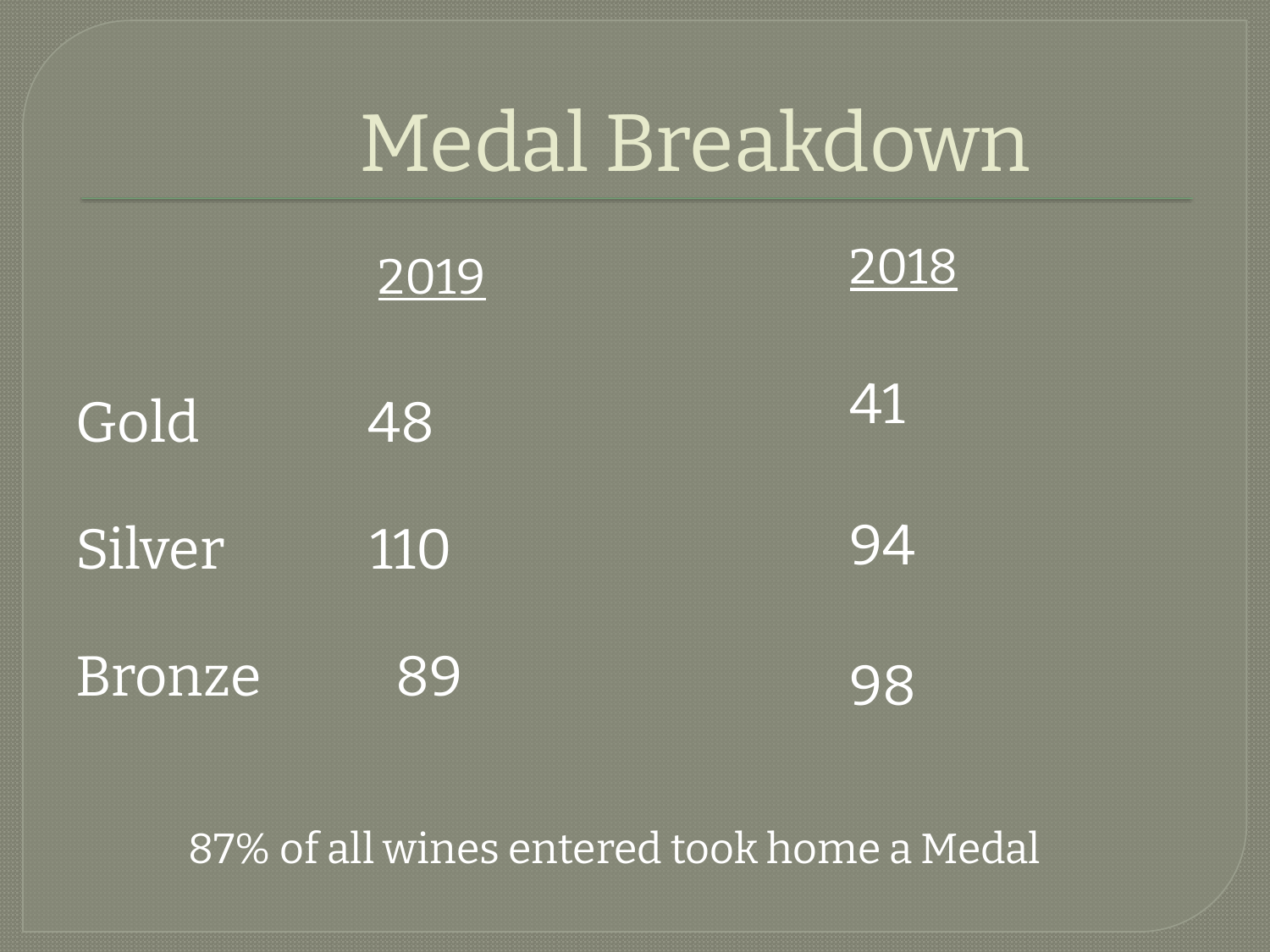

# Medal Breakdown
2018

41

94

98

      2019

Gold               48

Silver             110

Bronze            89

87% of all wines entered took home a Medal